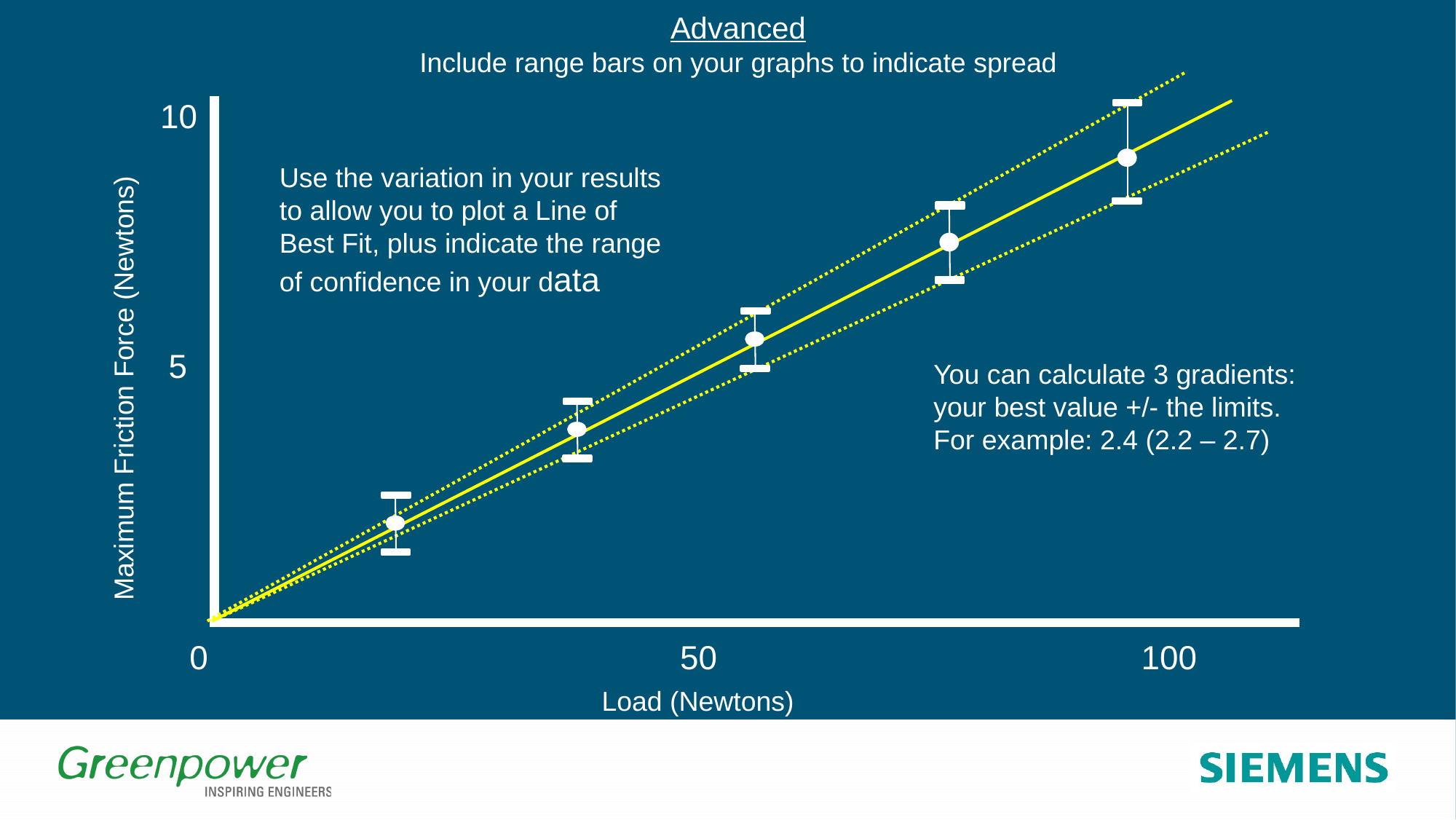

Advanced
Include range bars on your graphs to indicate spread
10

Use the variation in your results to allow you to plot a Line of Best Fit, plus indicate the range of confidence in your data

5
Maximum Friction Force (Newtons)
You can calculate 3 gradients: your best value +/- the limits.
For example: 2.4 (2.2 – 2.7)

0
50
100
Load (Newtons)